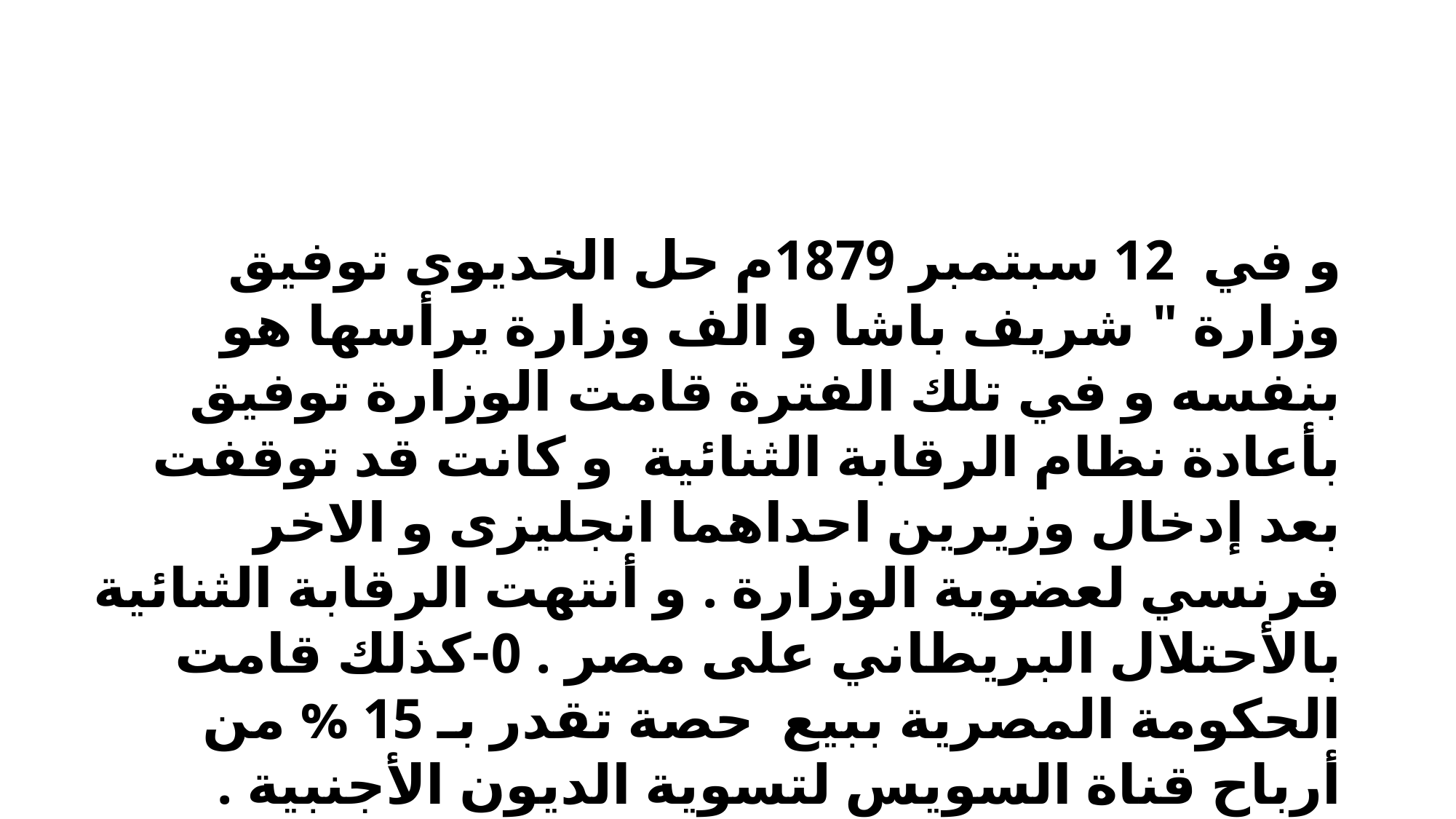

و في  12 سبتمبر 1879م حل الخديوى توفيق  وزارة " شريف باشا و الف وزارة يرأسها هو بنفسه و في تلك الفترة قامت الوزارة توفيق بأعادة نظام الرقابة الثنائية  و كانت قد توقفت بعد إدخال وزيرين احداهما انجليزى و الاخر فرنسي لعضوية الوزارة . و أنتهت الرقابة الثنائية بالأحتلال البريطاني على مصر . 0-كذلك قامت الحكومة المصرية ببيع  حصة تقدر بـ 15 % من أرباح قناة السويس لتسوية الديون الأجنبية .